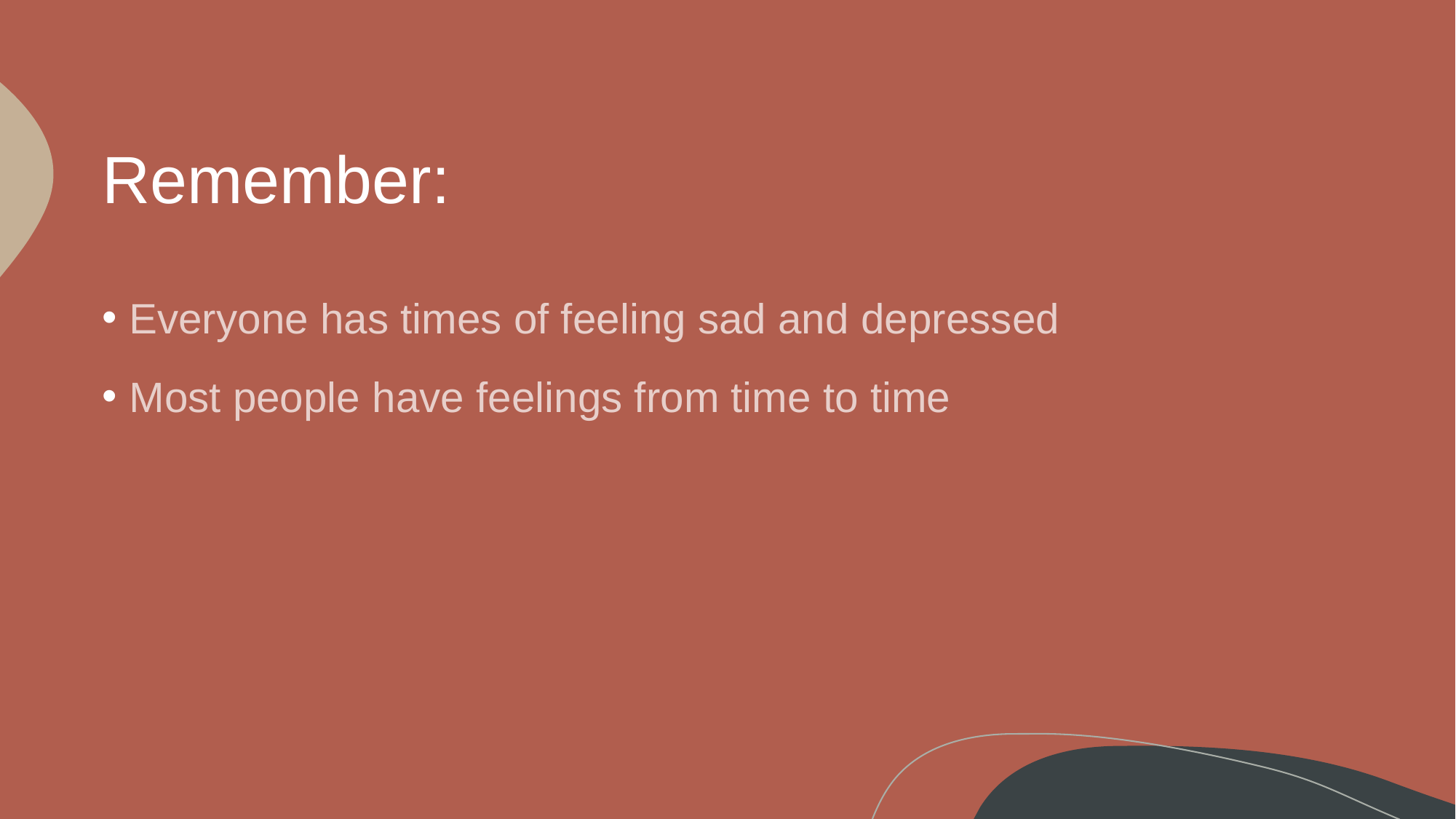

# Remember:
Everyone has times of feeling sad and depressed
Most people have feelings from time to time